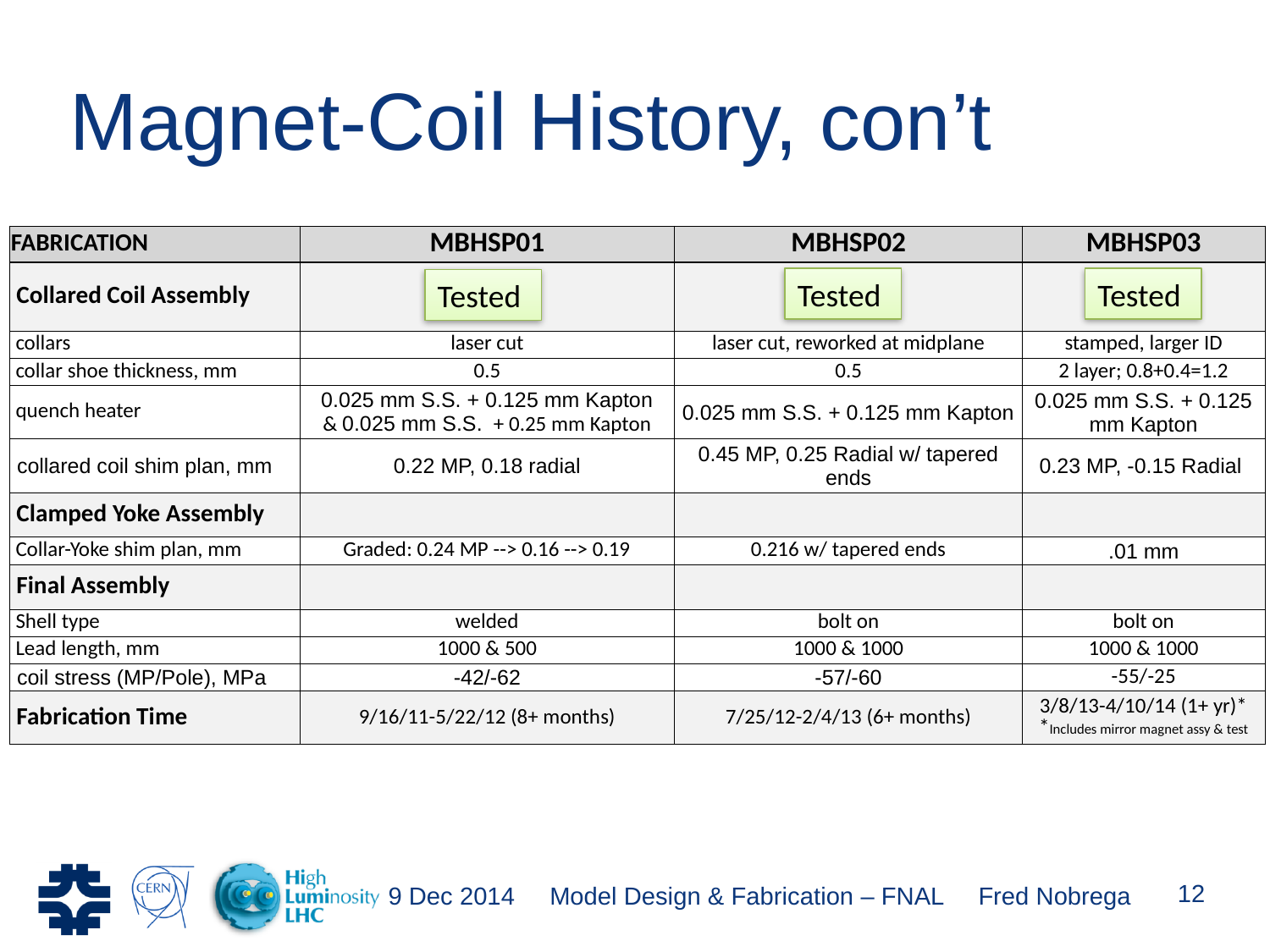

# Magnet-Coil History, con’t
| FABRICATION | MBHSP01 | MBHSP02 | MBHSP03 |
| --- | --- | --- | --- |
| Collared Coil Assembly |  |  |  |
| collars | laser cut | laser cut, reworked at midplane | stamped, larger ID |
| collar shoe thickness, mm | 0.5 | 0.5 | 2 layer; 0.8+0.4=1.2 |
| quench heater | 0.025 mm S.S. + 0.125 mm Kapton & 0.025 mm S.S. + 0.25 mm Kapton | 0.025 mm S.S. + 0.125 mm Kapton | 0.025 mm S.S. + 0.125 mm Kapton |
| collared coil shim plan, mm | 0.22 MP, 0.18 radial | 0.45 MP, 0.25 Radial w/ tapered ends | 0.23 MP, -0.15 Radial |
| Clamped Yoke Assembly |  |  |  |
| Collar-Yoke shim plan, mm | Graded: 0.24 MP --> 0.16 --> 0.19 | 0.216 w/ tapered ends | .01 mm |
| Final Assembly |  |  |  |
| Shell type | welded | bolt on | bolt on |
| Lead length, mm | 1000 & 500 | 1000 & 1000 | 1000 & 1000 |
| coil stress (MP/Pole), MPa | -42/-62 | -57/-60 | -55/-25 |
| Fabrication Time | 9/16/11-5/22/12 (8+ months) | 7/25/12-2/4/13 (6+ months) | 3/8/13-4/10/14 (1+ yr)\* \*Includes mirror magnet assy & test |
Tested
Tested
Tested